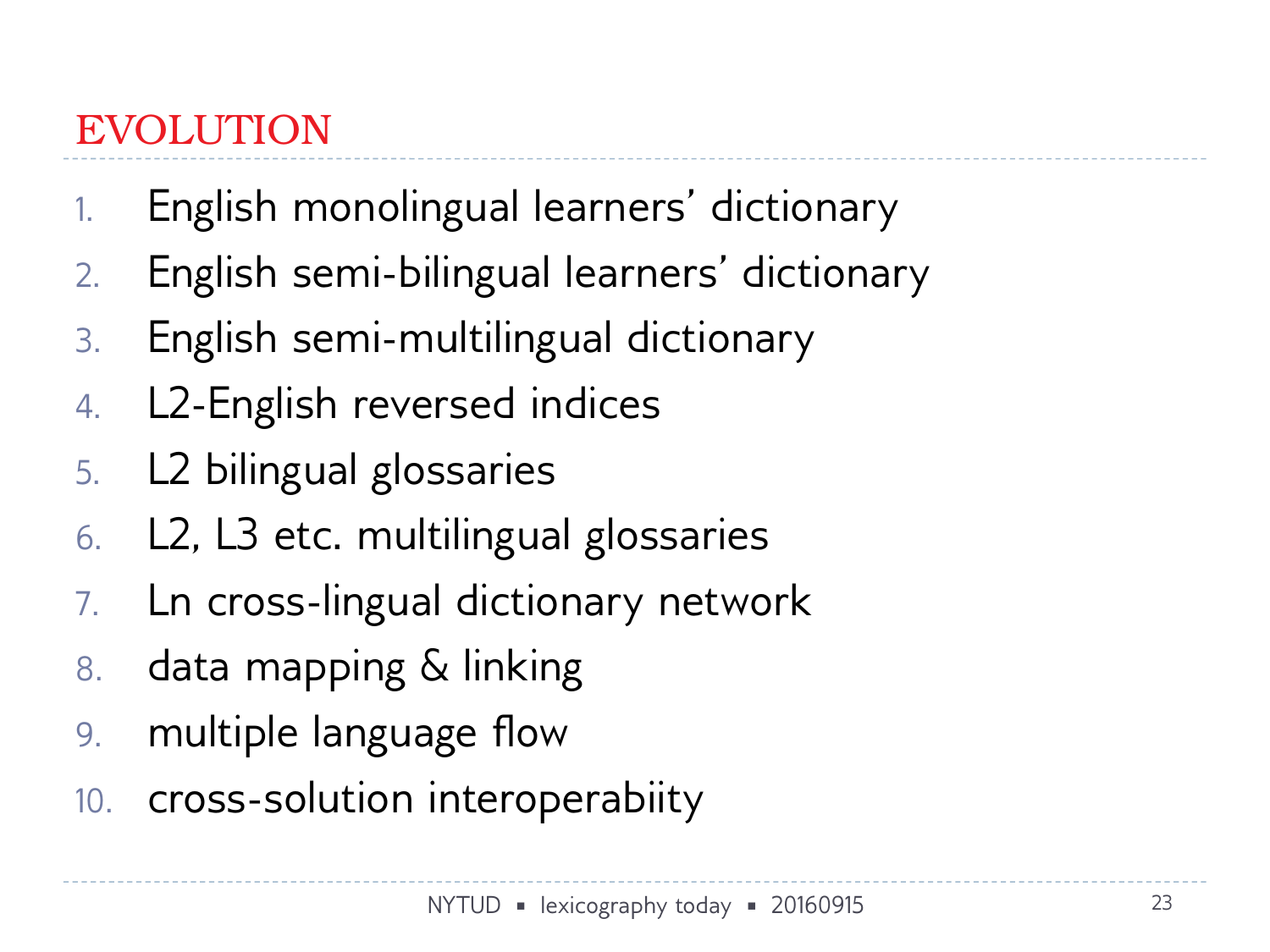

# EVOLUTION
English monolingual learners’ dictionary
English semi-bilingual learners’ dictionary
English semi-multilingual dictionary
L2-English reversed indices
L2 bilingual glossaries
L2, L3 etc. multilingual glossaries
Ln cross-lingual dictionary network
data mapping & linking
multiple language flow
cross-solution interoperabiity
NYTUD  ▪  lexicography today  ▪  20160915
23